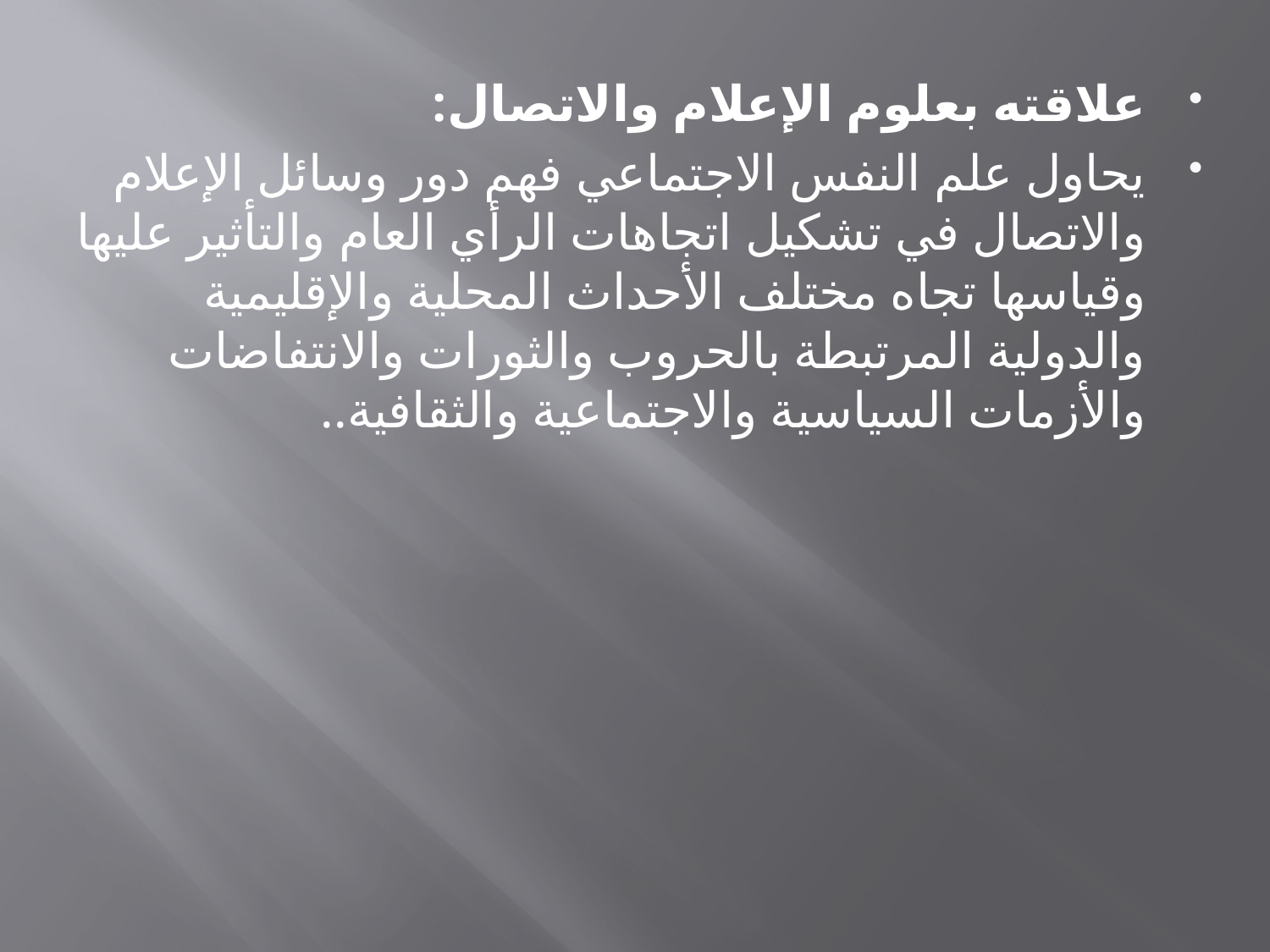

علاقته بعلوم الإعلام والاتصال:
يحاول علم النفس الاجتماعي فهم دور وسائل الإعلام والاتصال في تشكيل اتجاهات الرأي العام والتأثير عليها وقياسها تجاه مختلف الأحداث المحلية والإقليمية والدولية المرتبطة بالحروب والثورات والانتفاضات والأزمات السياسية والاجتماعية والثقافية..